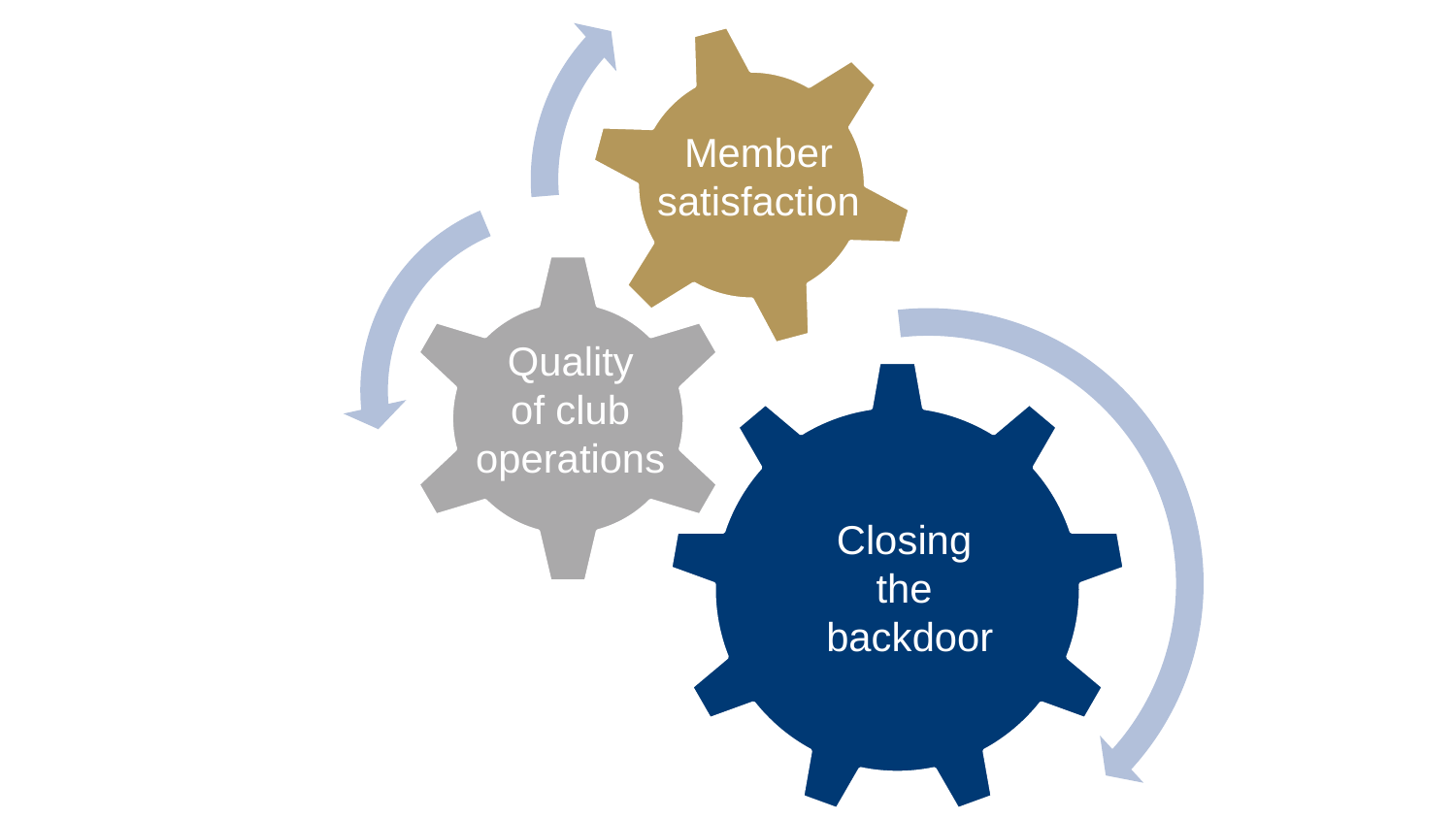

#
Member
satisfaction

Quality
of club
operations
Closing
the
backdoor